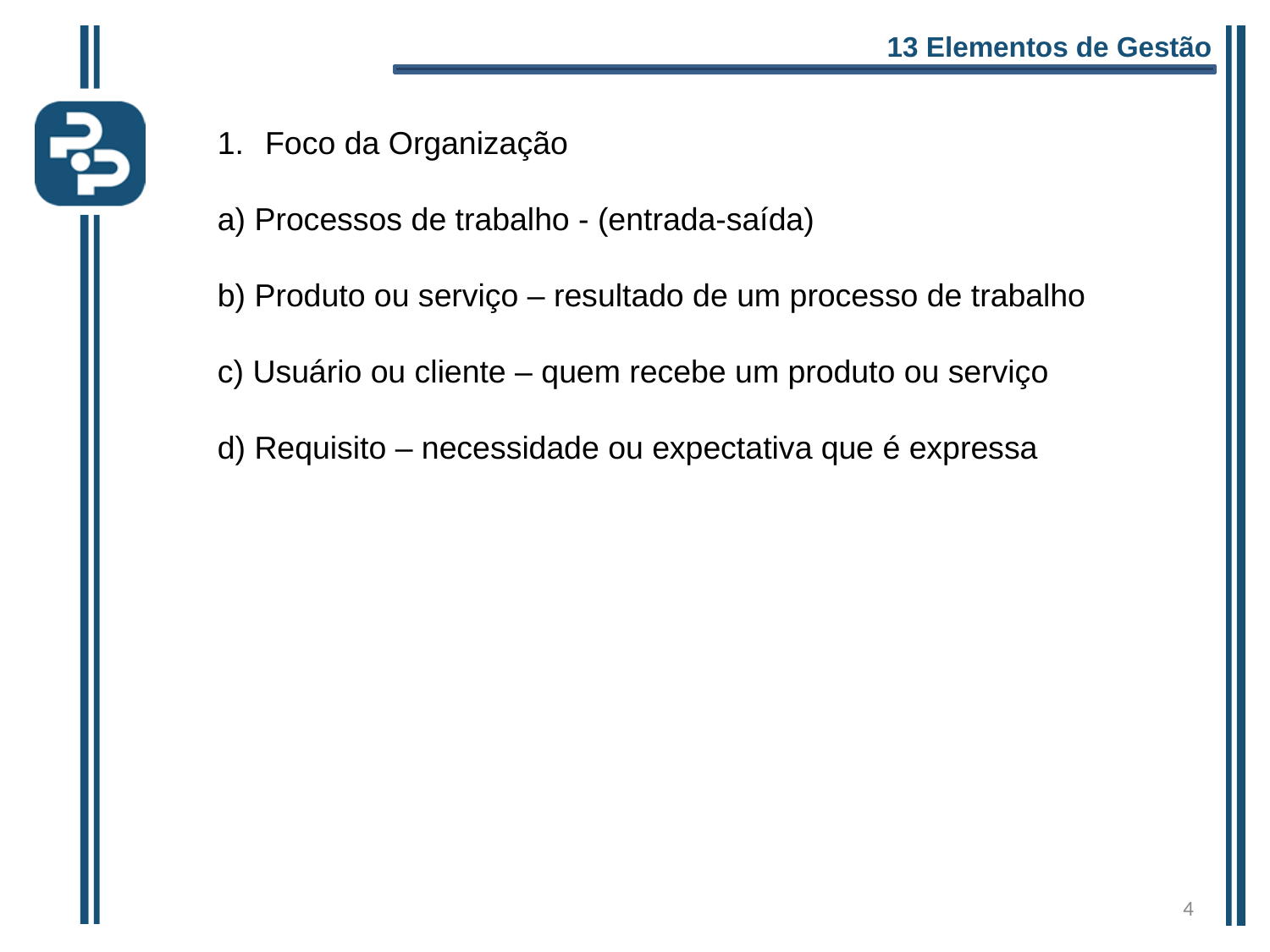

13 Elementos de Gestão

Foco da Organização

a) Processos de trabalho - (entrada-saída)

b) Produto ou serviço – resultado de um processo de trabalho

c) Usuário ou cliente – quem recebe um produto ou serviço

d) Requisito – necessidade ou expectativa que é expressa

4